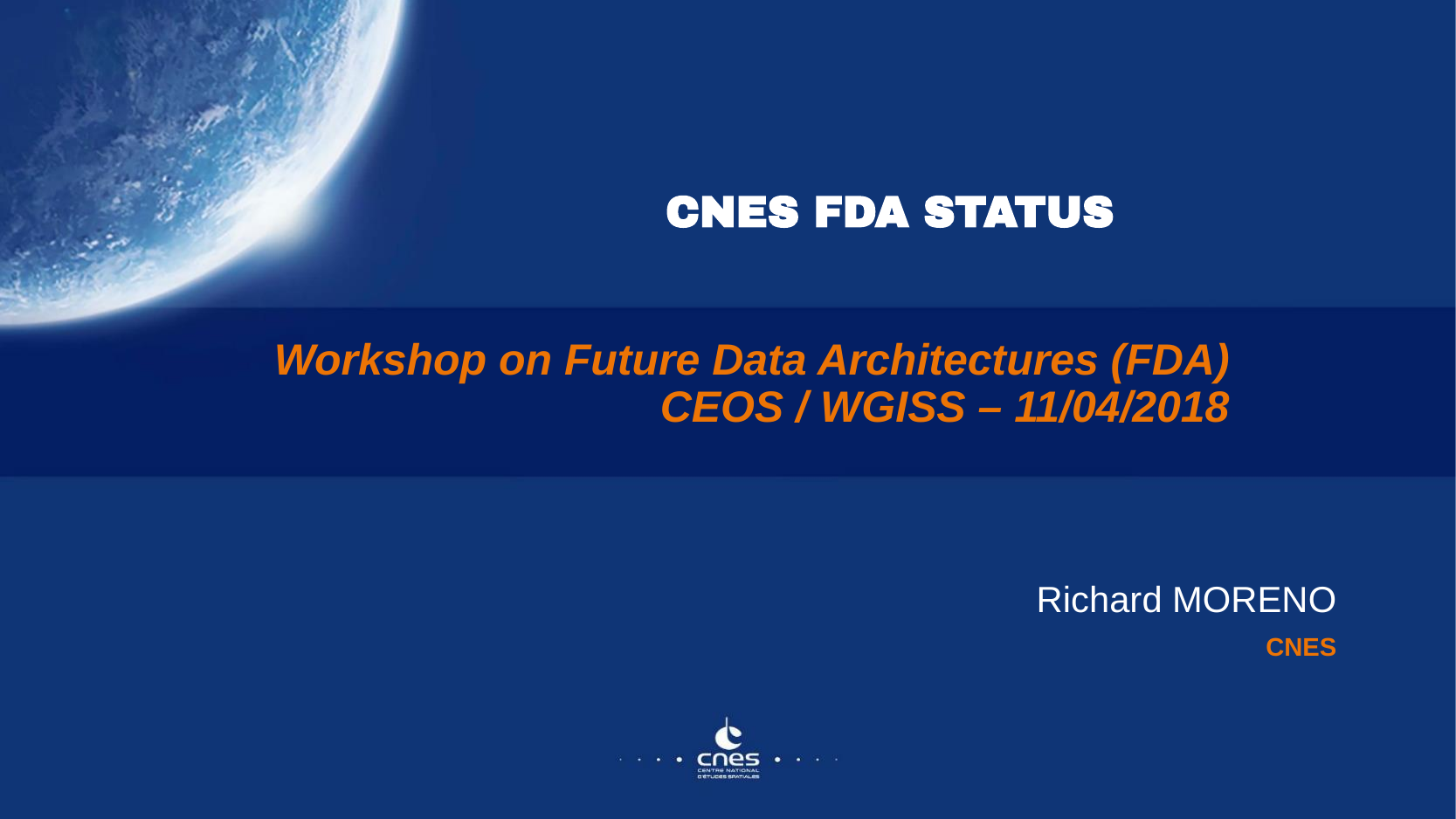

CNES FDA status
Workshop on Future Data Architectures (FDA)
CEOS / WGISS – 11/04/2018
Richard MORENO
CNES